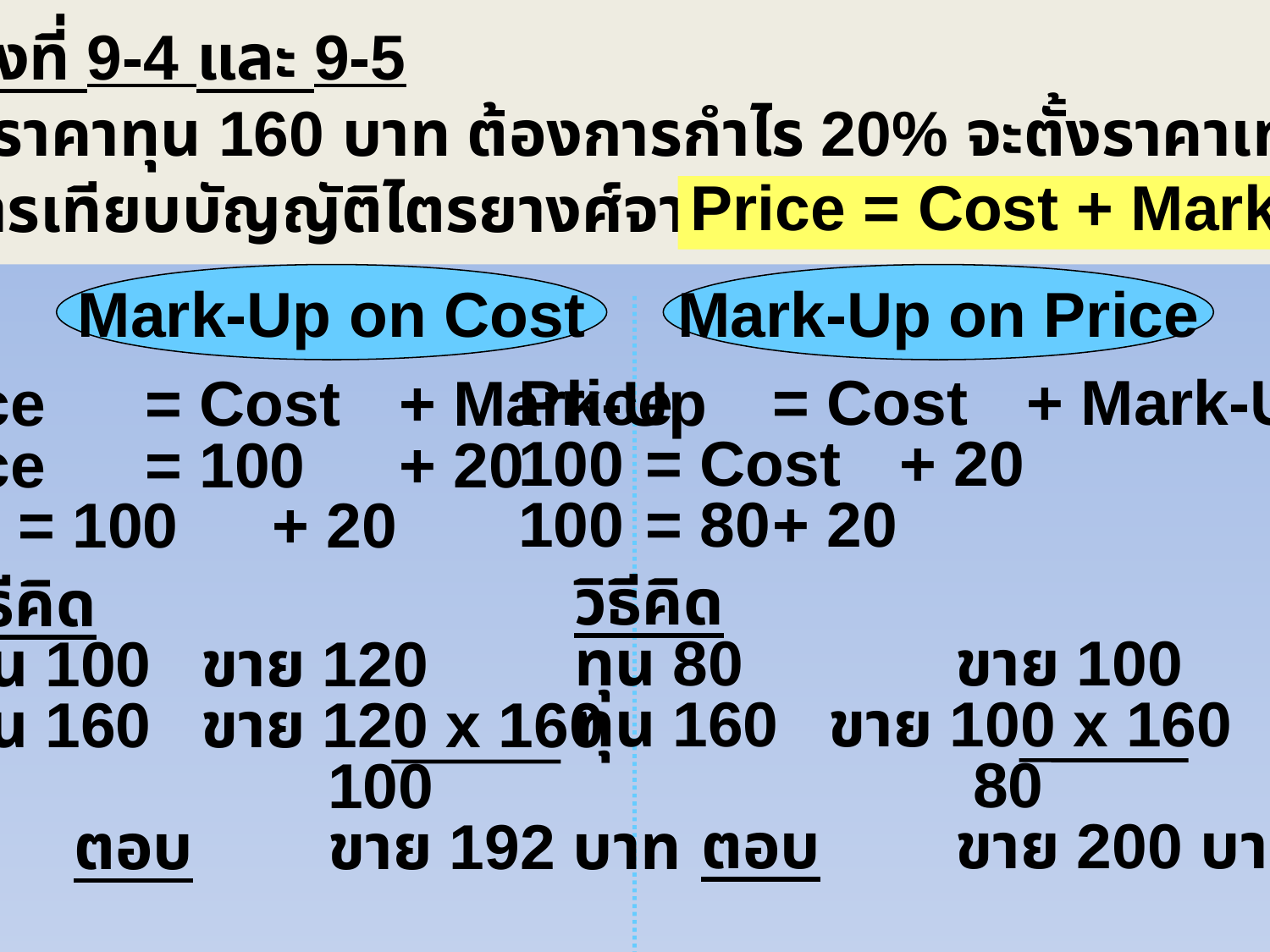

ตัวอย่างที่ 9-4 และ 9-5
เข็มขัดราคาทุน 160 บาท ต้องการกำไร 20% จะตั้งราคาเท่าไร?
ใช้วิธีการเทียบบัญญัติไตรยางศ์จากสูตร
Price = Cost + Mark-Up
Mark-Up on Cost
Mark-Up on Price

Price	= Cost	+ Mark-Up
100	= Cost	+ 20
100	= 80	+ 20
Price	= Cost	+ Mark-Up
Price	= 100	+ 20
120	= 100	+ 20
วิธีคิด
ทุน 80		ขาย 100
ทุน 160	ขาย 100 x 160
			 80
	ตอบ 	ขาย 200 บาท

วิธีคิด
ทุน 100	ขาย 120
ทุน 160	ขาย 120 x 160
			100
	ตอบ 	ขาย 192 บาท